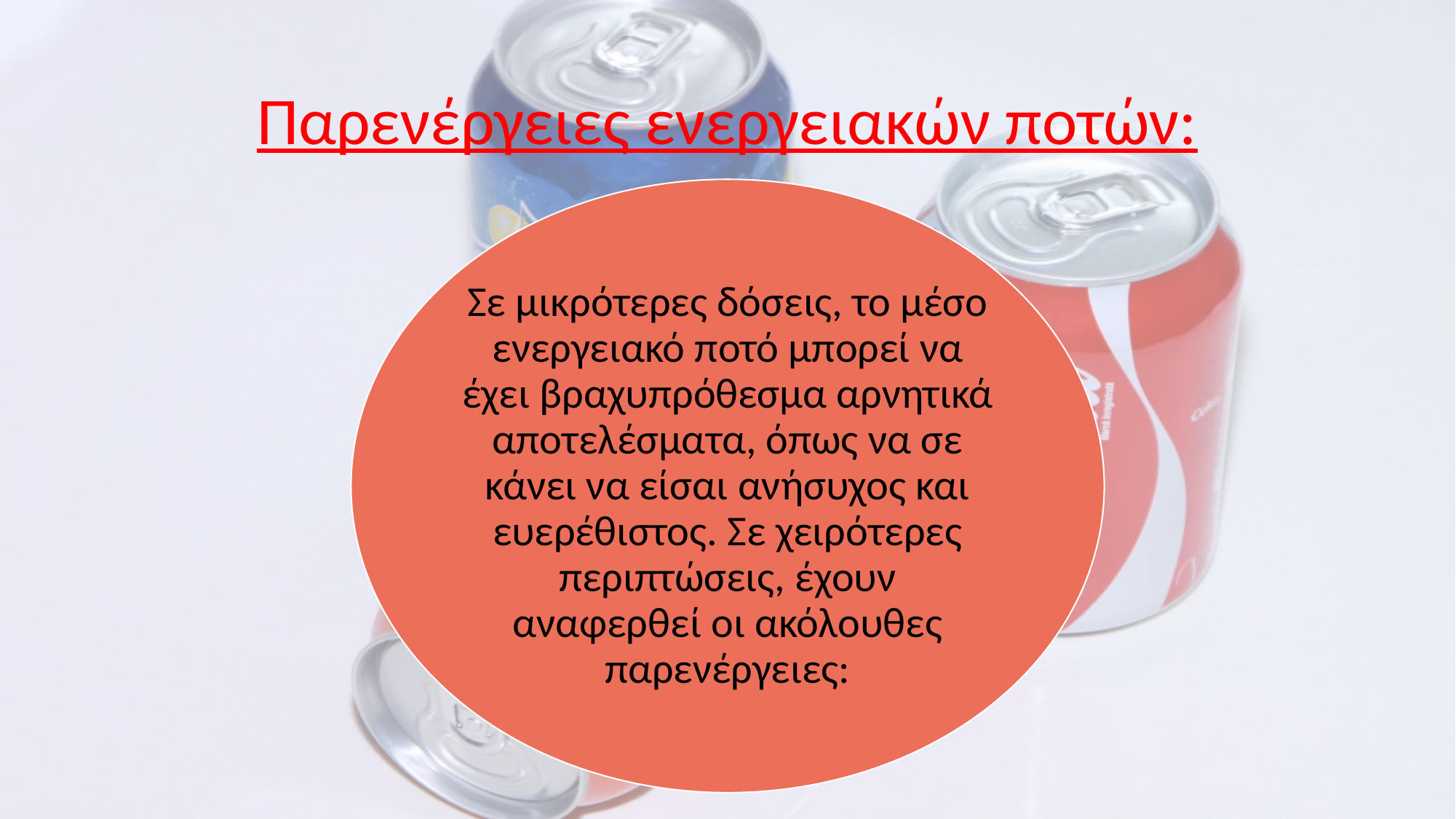

# Παρενέργειες ενεργειακών ποτών:
Σε μικρότερες δόσεις, το μέσο ενεργειακό ποτό μπορεί να έχει βραχυπρόθεσμα αρνητικά αποτελέσματα, όπως να σε κάνει να είσαι ανήσυχος και ευερέθιστος. Σε χειρότερες περιπτώσεις, έχουν αναφερθεί οι ακόλουθες παρενέργειες: